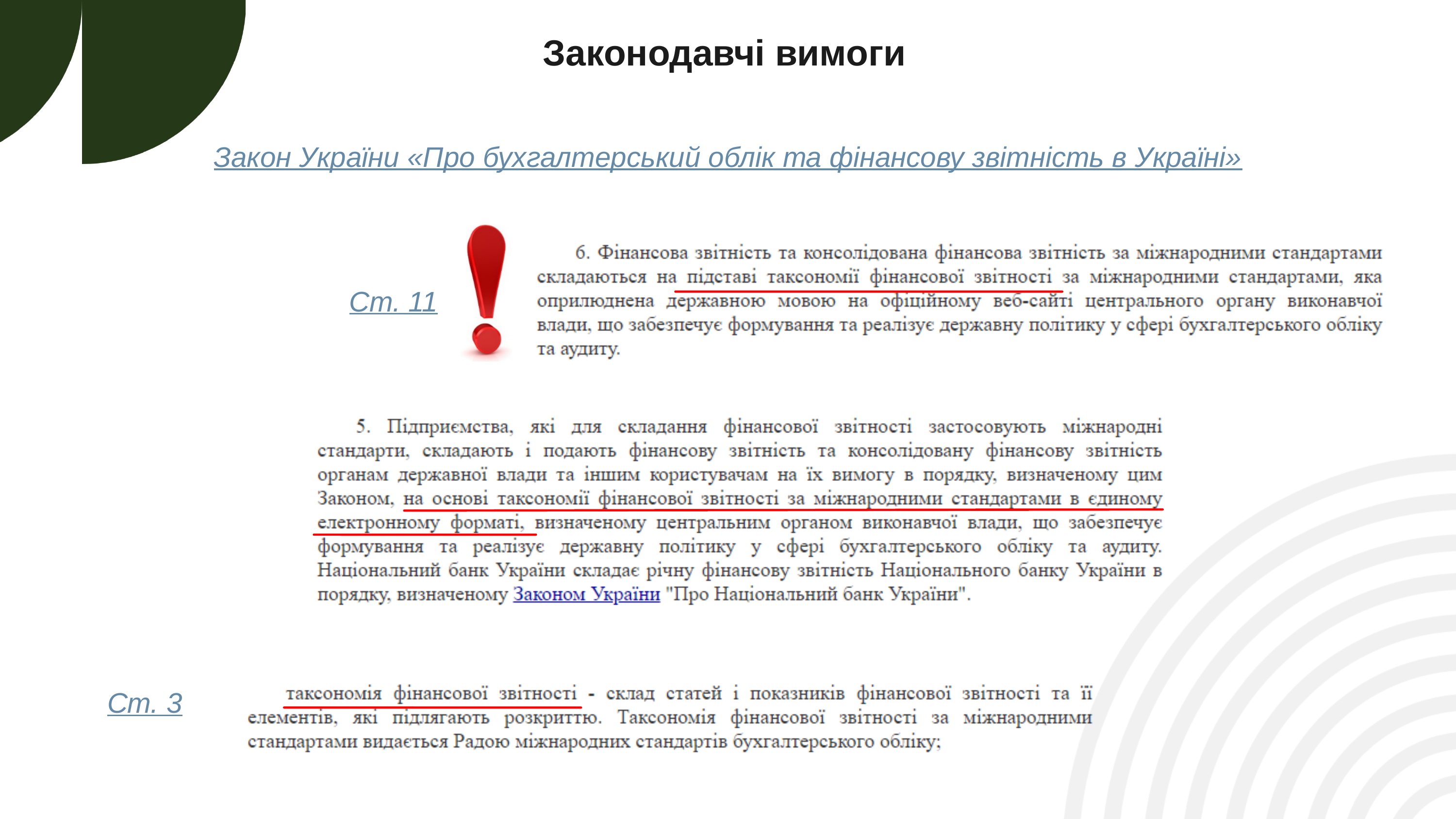

Законодавчі вимоги

Закон України «Про бухгалтерський облік та фінансову звітність в Україні»

Ст. 11

Ст. 3